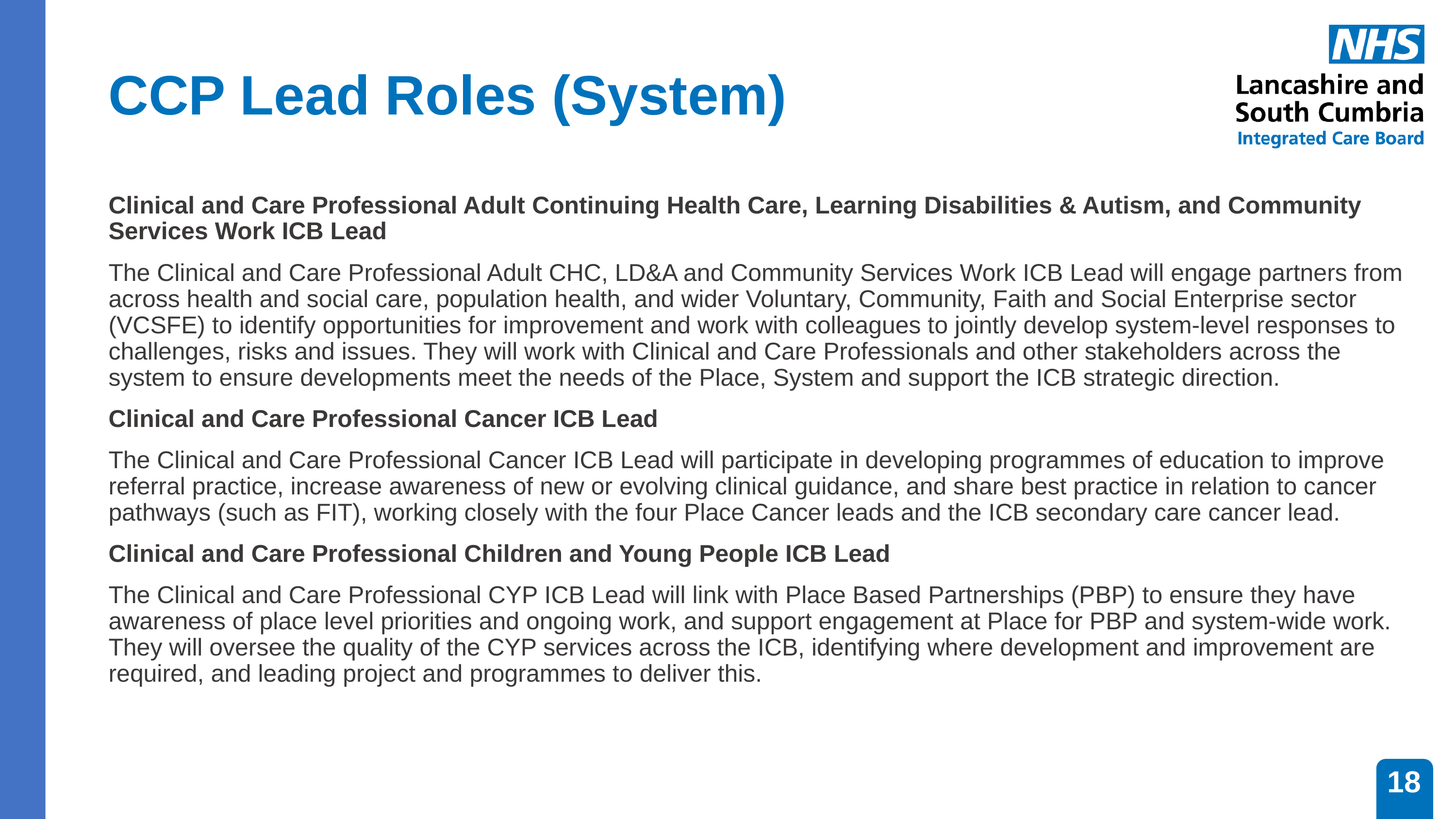

# CCP Lead Roles (System)
Clinical and Care Professional Adult Continuing Health Care, Learning Disabilities & Autism, and Community Services Work ICB Lead
The Clinical and Care Professional Adult CHC, LD&A and Community Services Work ICB Lead will engage partners from across health and social care, population health, and wider Voluntary, Community, Faith and Social Enterprise sector (VCSFE) to identify opportunities for improvement and work with colleagues to jointly develop system-level responses to challenges, risks and issues. They will work with Clinical and Care Professionals and other stakeholders across the system to ensure developments meet the needs of the Place, System and support the ICB strategic direction.
Clinical and Care Professional Cancer ICB Lead
The Clinical and Care Professional Cancer ICB Lead will participate in developing programmes of education to improve referral practice, increase awareness of new or evolving clinical guidance, and share best practice in relation to cancer pathways (such as FIT), working closely with the four Place Cancer leads and the ICB secondary care cancer lead.
Clinical and Care Professional Children and Young People ICB Lead
The Clinical and Care Professional CYP ICB Lead will link with Place Based Partnerships (PBP) to ensure they have awareness of place level priorities and ongoing work, and support engagement at Place for PBP and system-wide work. They will oversee the quality of the CYP services across the ICB, identifying where development and improvement are required, and leading project and programmes to deliver this.

18